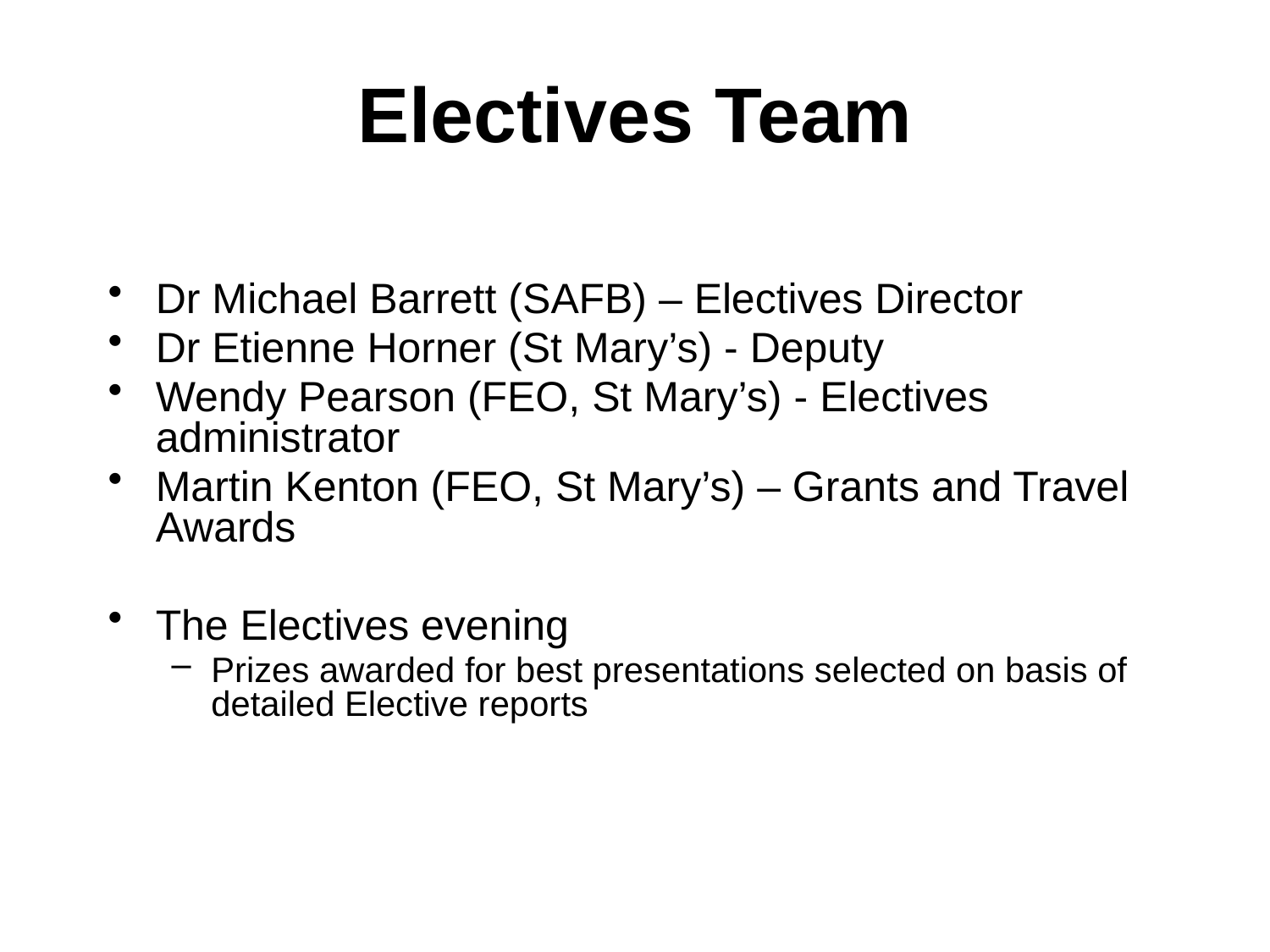

# Electives Team
Dr Michael Barrett (SAFB) – Electives Director
Dr Etienne Horner (St Mary’s) - Deputy
Wendy Pearson (FEO, St Mary’s) - Electives administrator
Martin Kenton (FEO, St Mary’s) – Grants and Travel Awards

The Electives evening
Prizes awarded for best presentations selected on basis of detailed Elective reports